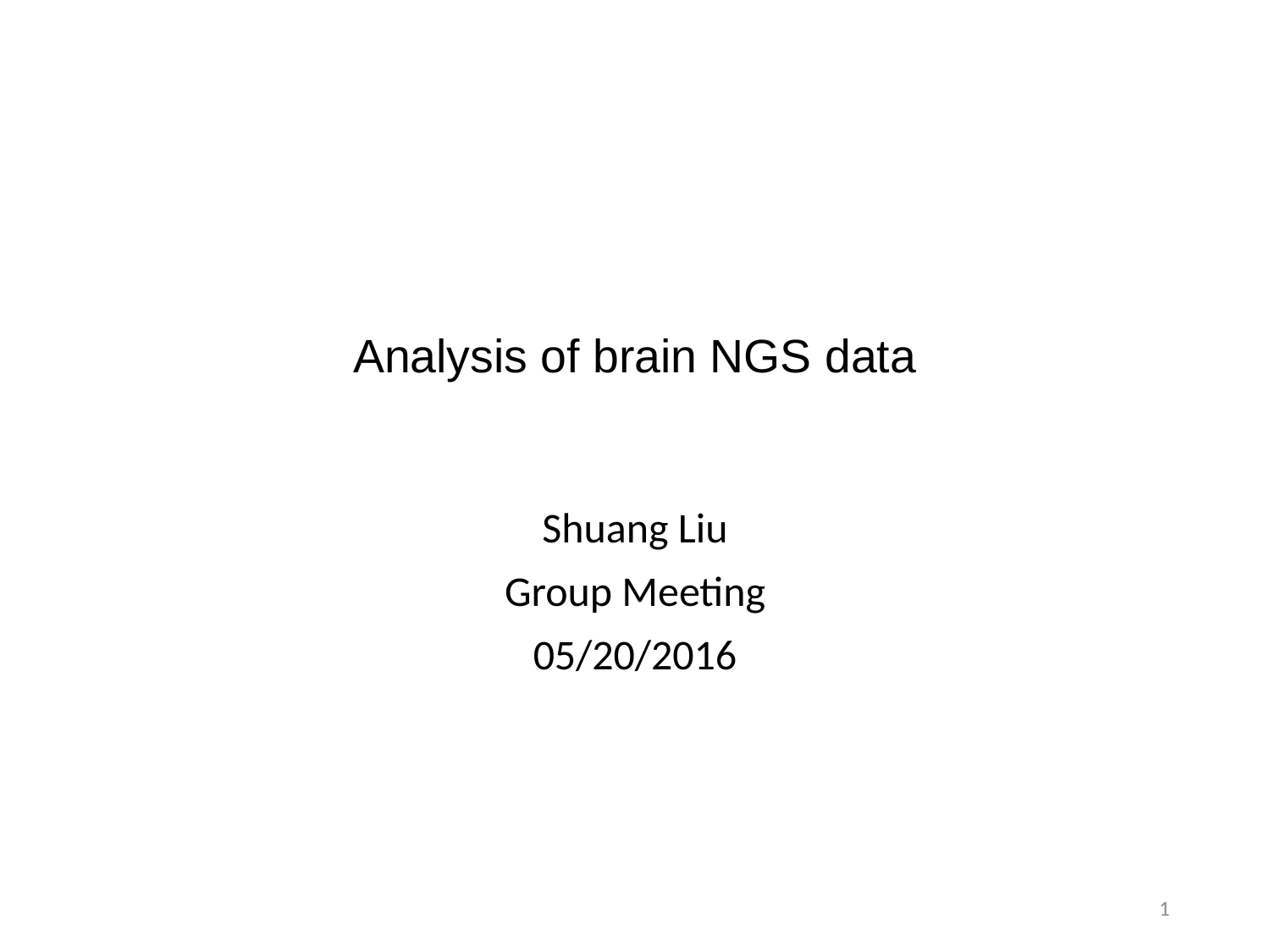

# Analysis of brain NGS data
Shuang Liu
Group Meeting
05/20/2016

1